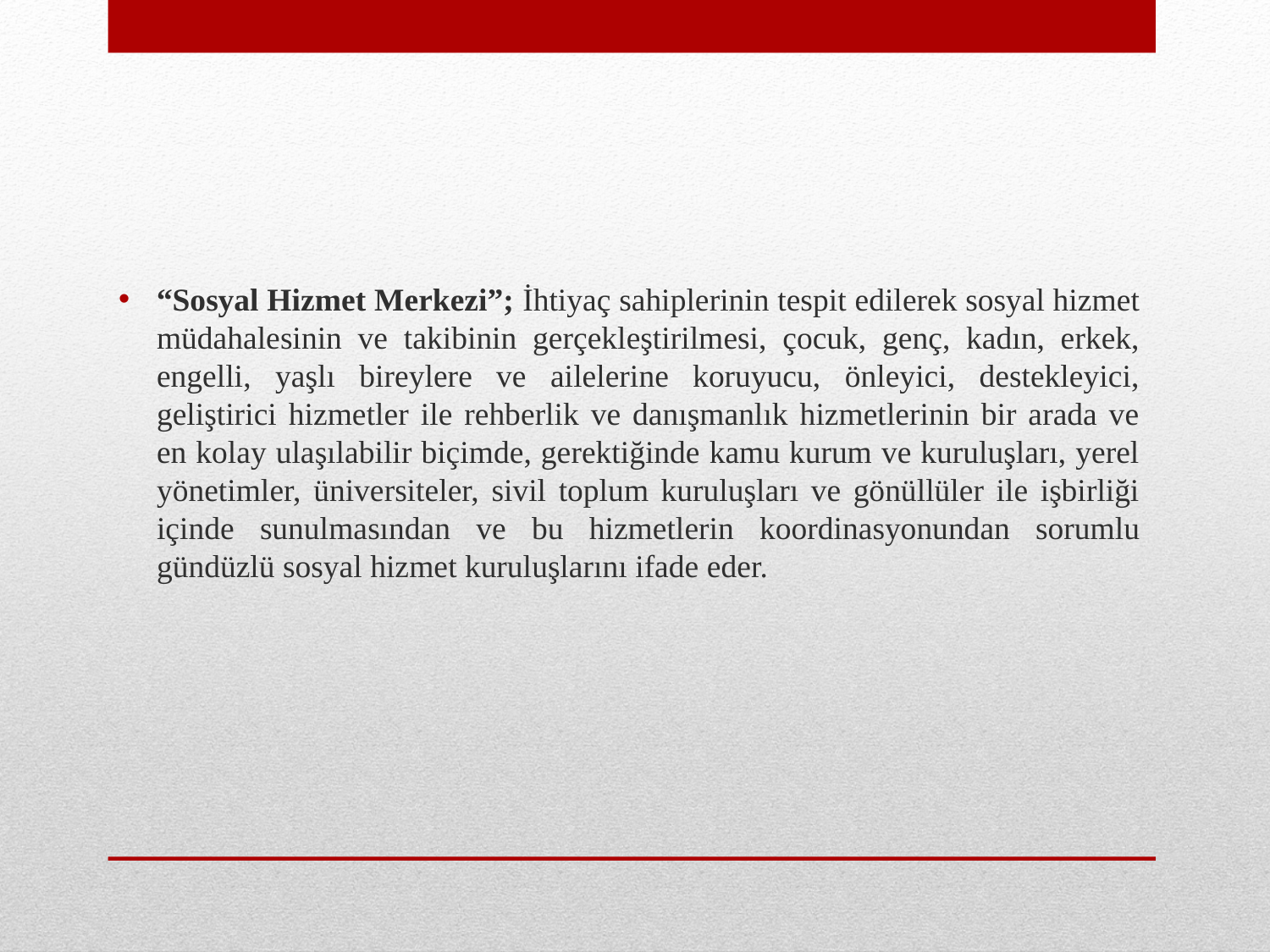

“Sosyal Hizmet Merkezi”; İhtiyaç sahiplerinin tespit edilerek sosyal hizmet müdahalesinin ve takibinin gerçekleştirilmesi, çocuk, genç, kadın, erkek, engelli, yaşlı bireylere ve ailelerine koruyucu, önleyici, destekleyici, geliştirici hizmetler ile rehberlik ve danışmanlık hizmetlerinin bir arada ve en kolay ulaşılabilir biçimde, gerektiğinde kamu kurum ve kuruluşları, yerel yönetimler, üniversiteler, sivil toplum kuruluşları ve gönüllüler ile işbirliği içinde sunulmasından ve bu hizmetlerin koordinasyonundan sorumlu gündüzlü sosyal hizmet kuruluşlarını ifade eder.